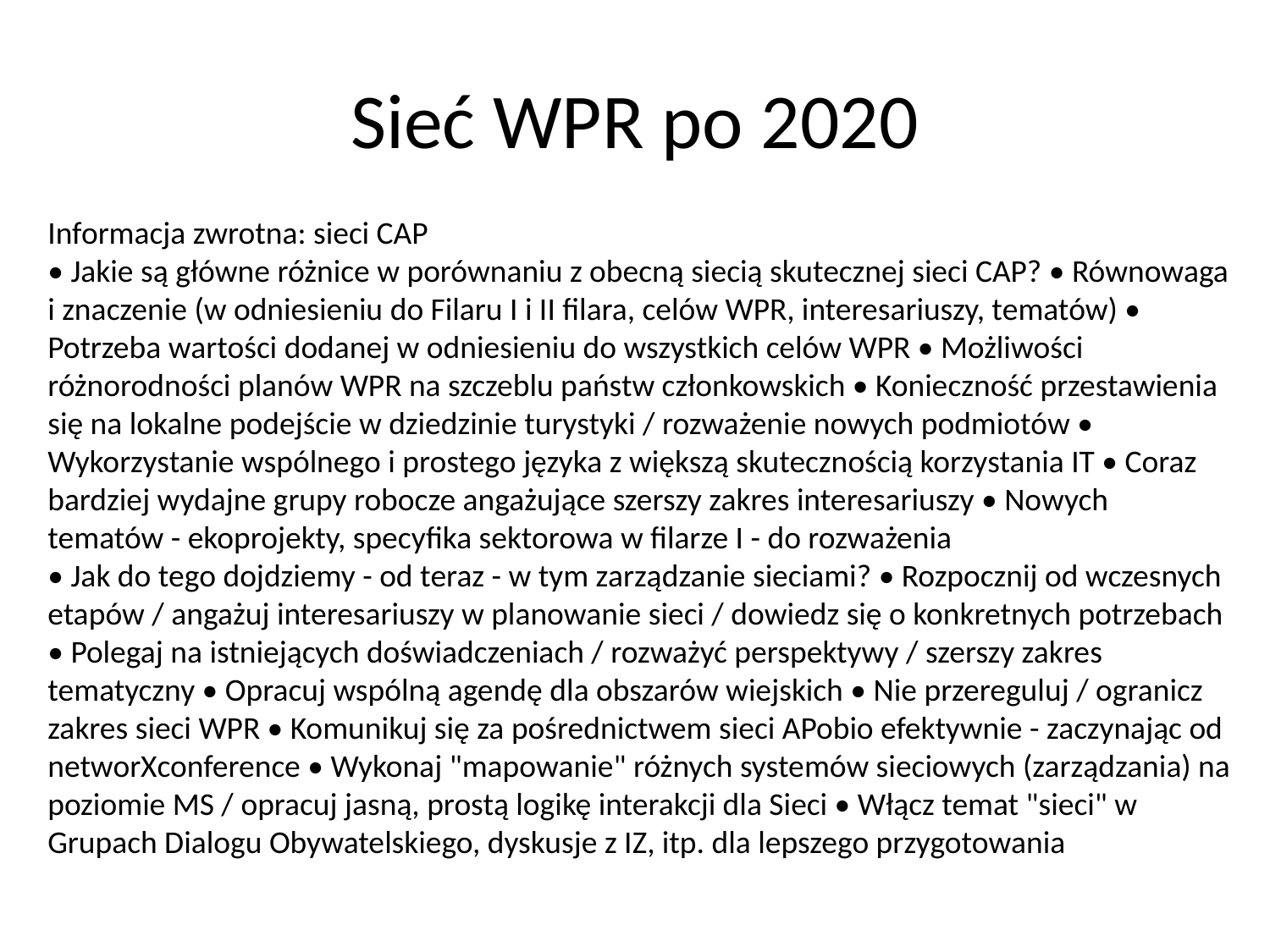

# Sieć WPR po 2020
Informacja zwrotna: sieci CAP
• Jakie są główne różnice w porównaniu z obecną siecią skutecznej sieci CAP? • Równowaga i znaczenie (w odniesieniu do Filaru I i II filara, celów WPR, interesariuszy, tematów) • Potrzeba wartości dodanej w odniesieniu do wszystkich celów WPR • Możliwości różnorodności planów WPR na szczeblu państw członkowskich • Konieczność przestawienia się na lokalne podejście w dziedzinie turystyki / rozważenie nowych podmiotów • Wykorzystanie wspólnego i prostego języka z większą skutecznością korzystania IT • Coraz bardziej wydajne grupy robocze angażujące szerszy zakres interesariuszy • Nowych tematów - ekoprojekty, specyfika sektorowa w filarze I - do rozważenia
• Jak do tego dojdziemy - od teraz - w tym zarządzanie sieciami? • Rozpocznij od wczesnych etapów / angażuj interesariuszy w planowanie sieci / dowiedz się o konkretnych potrzebach • Polegaj na istniejących doświadczeniach / rozważyć perspektywy / szerszy zakres tematyczny • Opracuj wspólną agendę dla obszarów wiejskich • Nie przereguluj / ogranicz zakres sieci WPR • Komunikuj się za pośrednictwem sieci APobio efektywnie - zaczynając od networXconference • Wykonaj "mapowanie" różnych systemów sieciowych (zarządzania) na poziomie MS / opracuj jasną, prostą logikę interakcji dla Sieci • Włącz temat "sieci" w Grupach Dialogu Obywatelskiego, dyskusje z IZ, itp. dla lepszego przygotowania